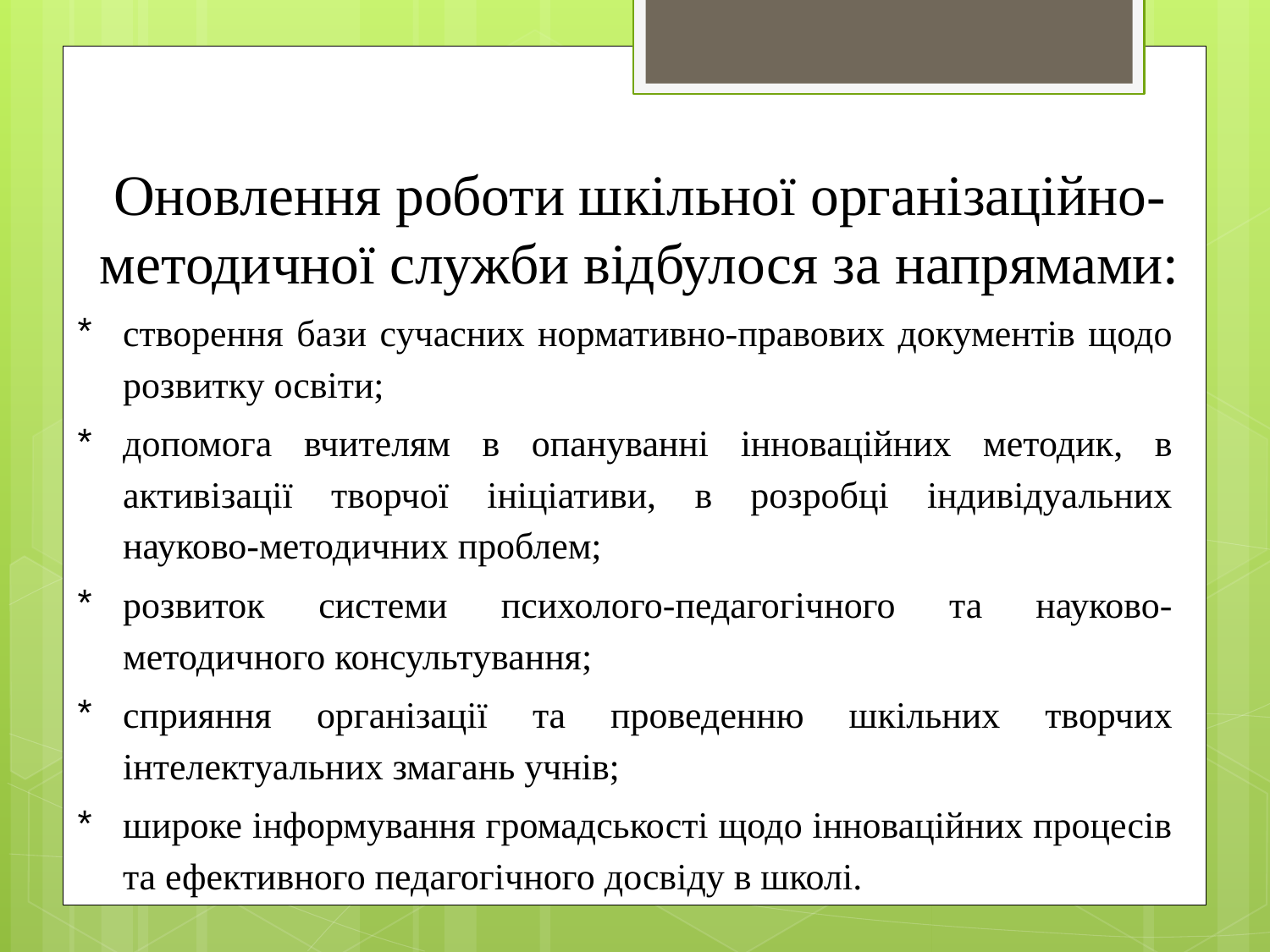

# Оновлення роботи шкільної організаційно-методичної служби відбулося за напрямами:
створення бази сучасних нормативно-правових документів щодо розвитку освіти;
допомога вчителям в опануванні інноваційних методик, в активізації творчої ініціативи, в розробці індивідуальних науково-методичних проблем;
розвиток системи психолого-педагогічного та науково-методичного консультування;
сприяння організації та проведенню шкільних творчих інтелектуальних змагань учнів;
широке інформування громадськості щодо інноваційних процесів та ефективного педагогічного досвіду в школі.